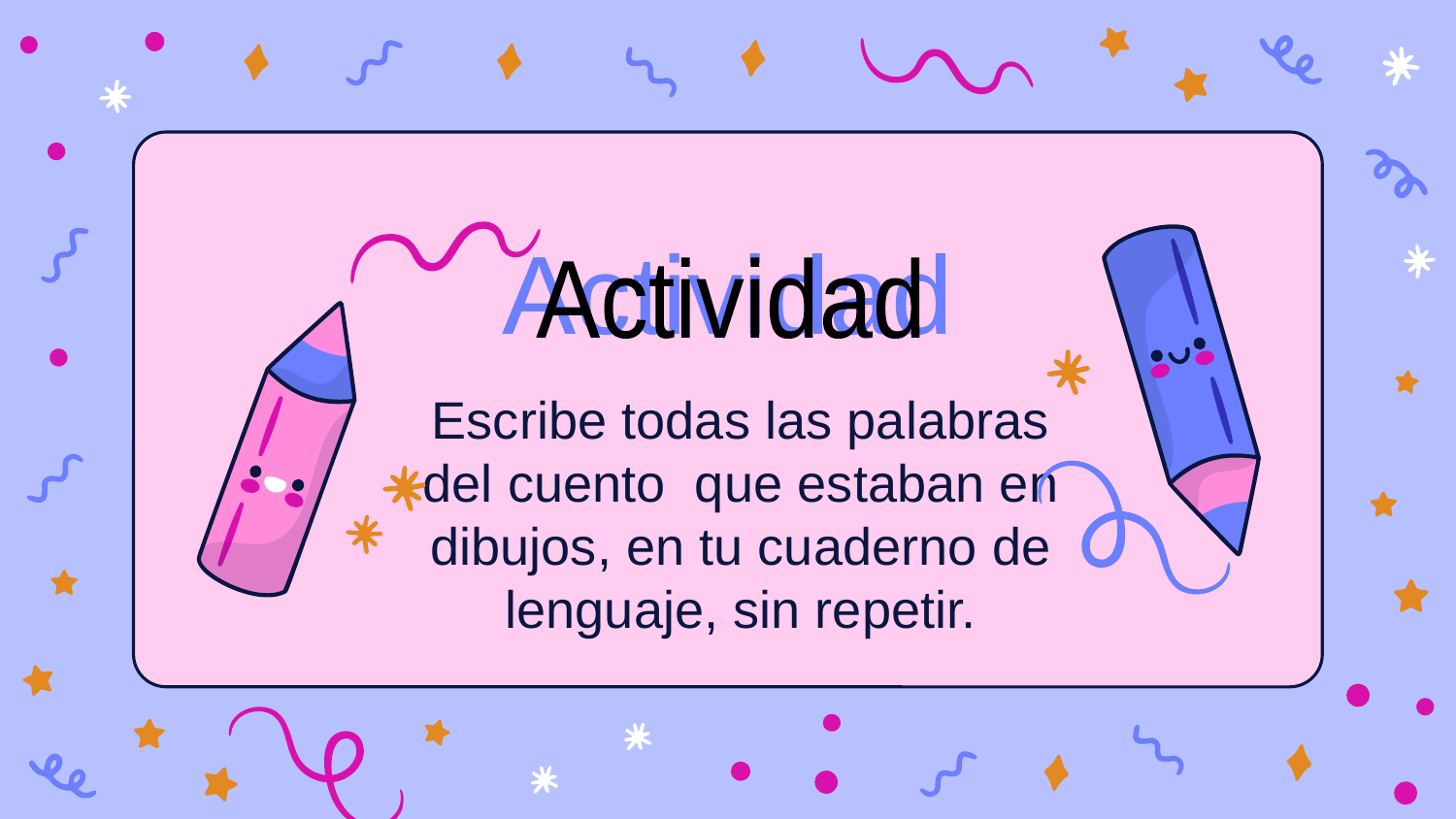

# Actividad
Actividad
Escribe todas las palabras del cuento  que estaban en dibujos, en tu cuaderno de lenguaje, sin repetir.